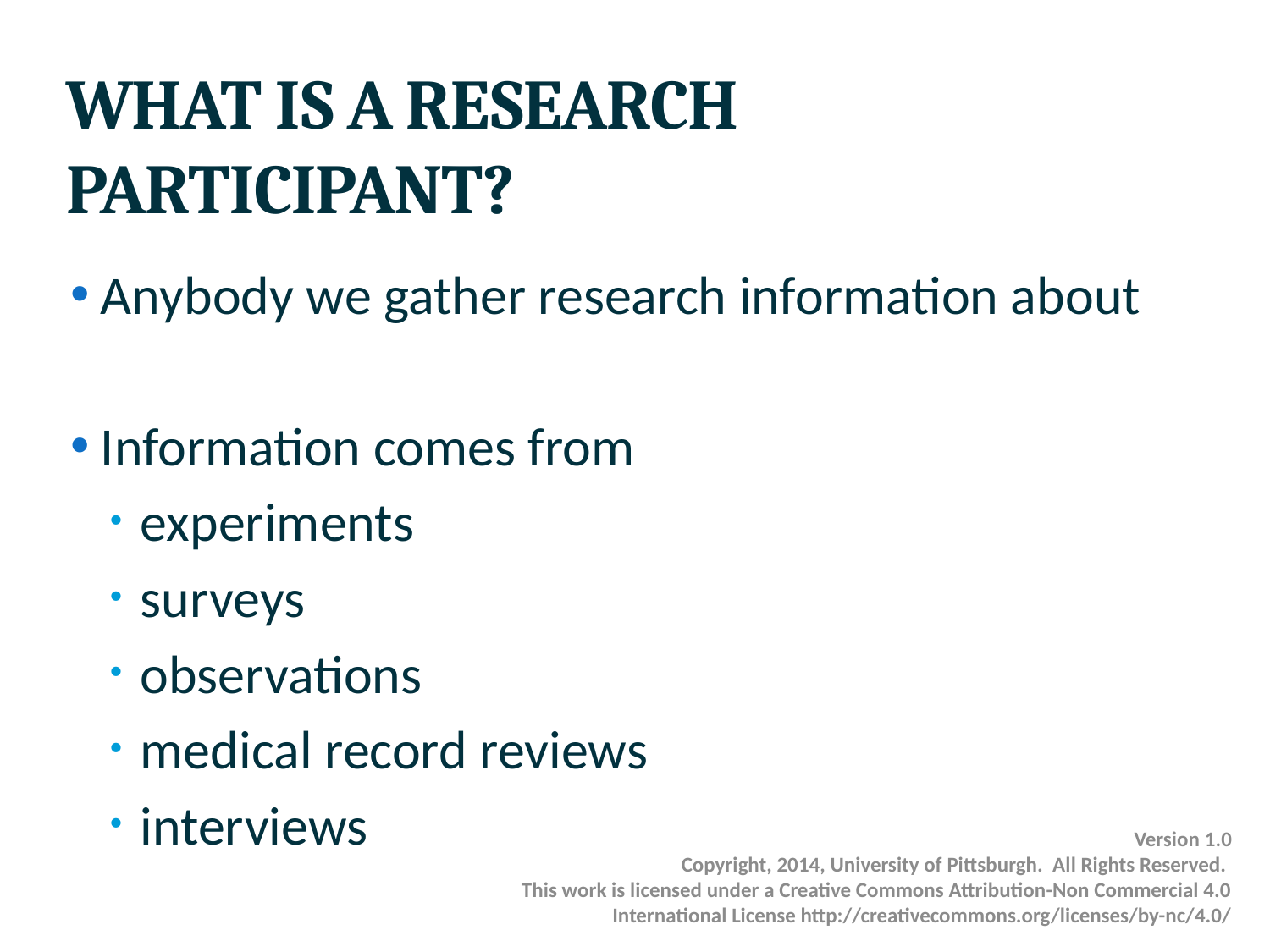

# WHAT IS A RESEARCH PARTICIPANT?
Anybody we gather research information about

Information comes from
experiments
surveys
observations
medical record reviews
interviews
Version 1.0
Copyright, 2014, University of Pittsburgh.  All Rights Reserved.
This work is licensed under a Creative Commons Attribution-Non Commercial 4.0 International License http://creativecommons.org/licenses/by-nc/4.0/